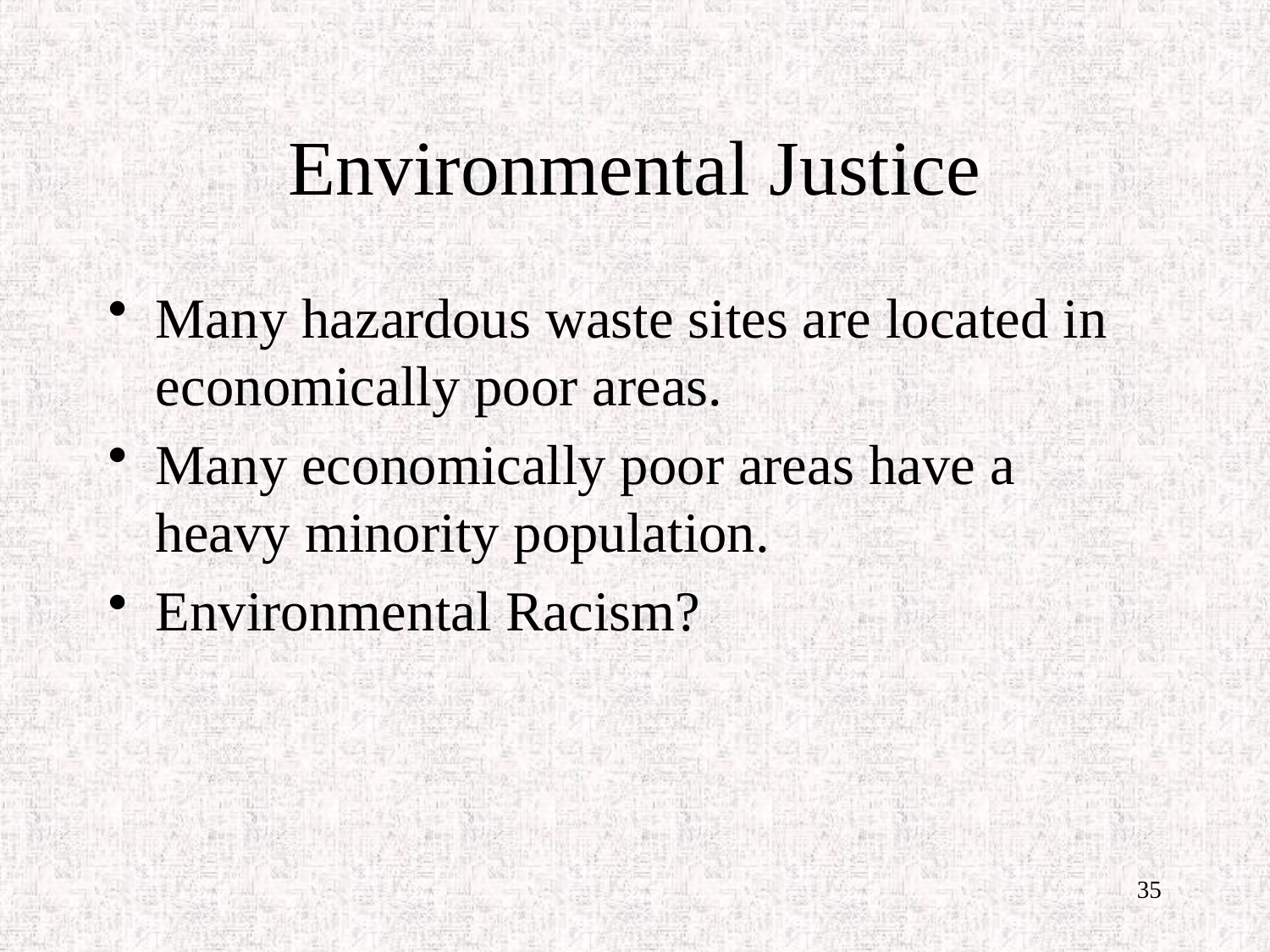

# Environmental Justice
Many hazardous waste sites are located in economically poor areas.
Many economically poor areas have a heavy minority population.
Environmental Racism?

35